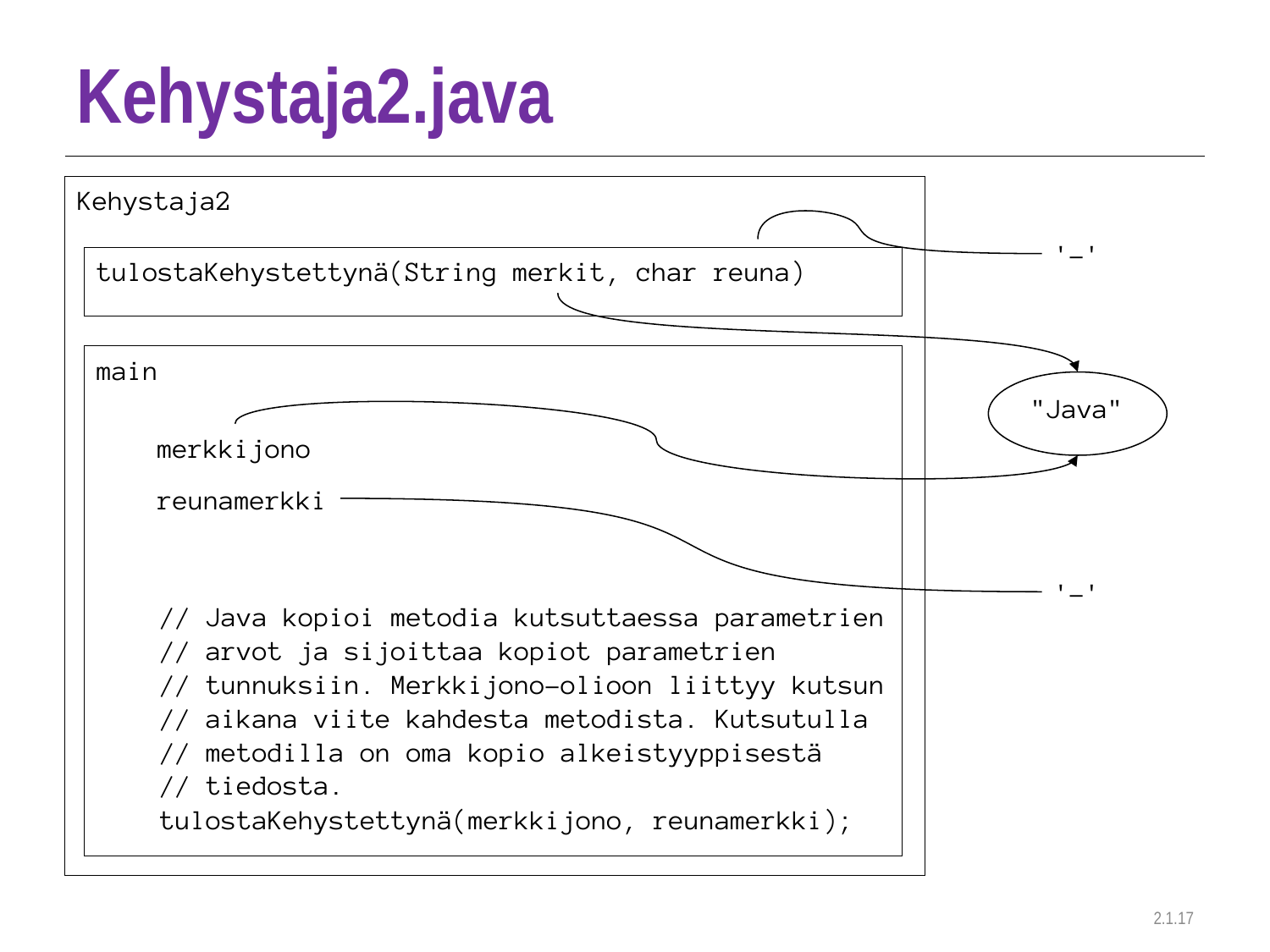

# Kehystaja2.java
Kehystaja2

'-'

tulostaKehystettynä(String merkit, char reuna)
main
"Java"
merkkijono
reunamerkki
'-'
// Java kopioi metodia kutsuttaessa parametrien
// arvot ja sijoittaa kopiot parametrien
// tunnuksiin. Merkkijono-olioon liittyy kutsun
// aikana viite kahdesta metodista. Kutsutulla
// metodilla on oma kopio alkeistyyppisestä
// tiedosta.
tulostaKehystettynä(merkkijono, reunamerkki);
2.1.17